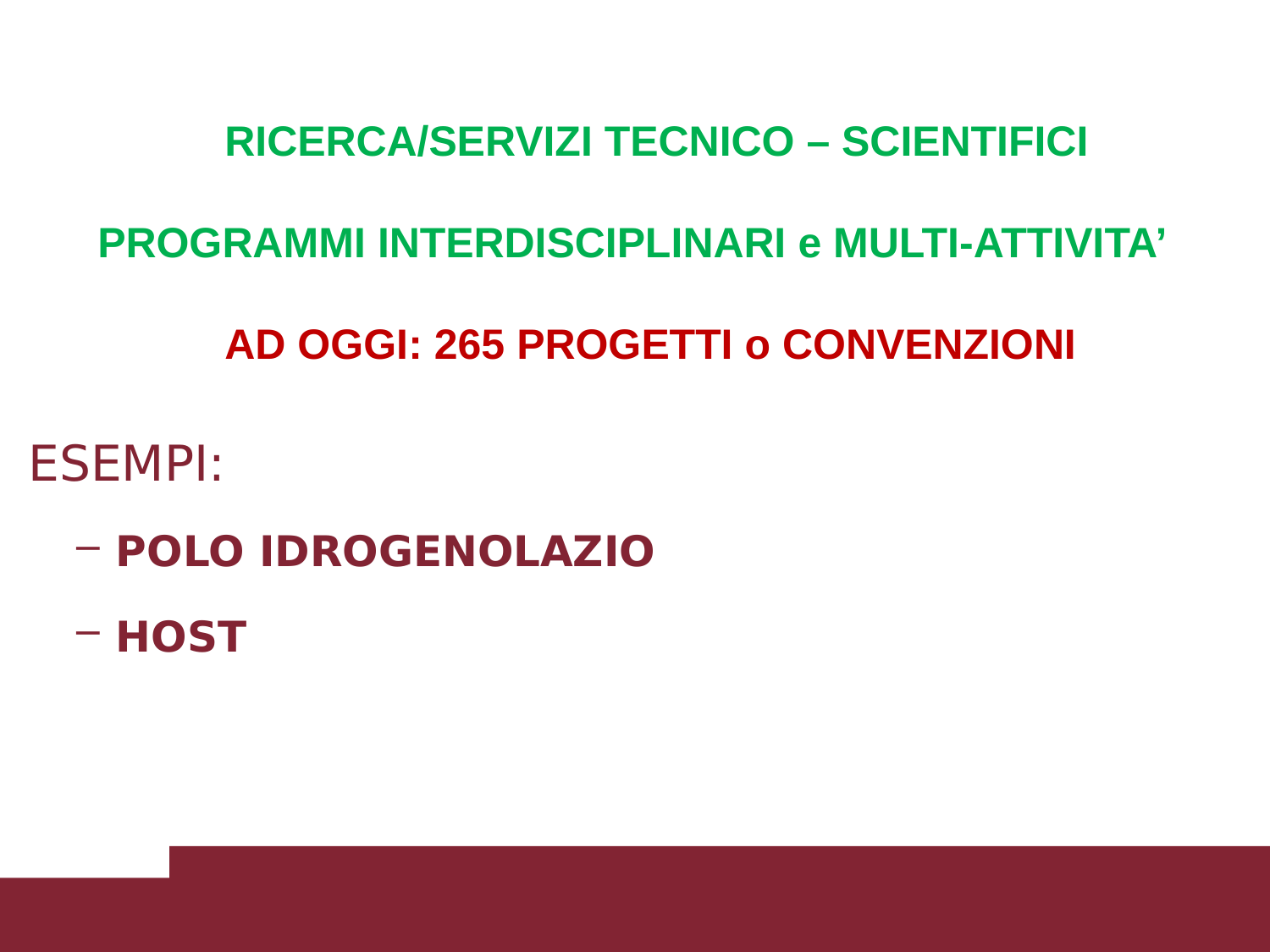

# RICERCA/SERVIZI TECNICO – SCIENTIFICI PROGRAMMI INTERDISCIPLINARI e MULTI-ATTIVITA’ AD OGGI: 265 PROGETTI o CONVENZIONI
 ESEMPI:
POLO IDROGENOLAZIO
HOST